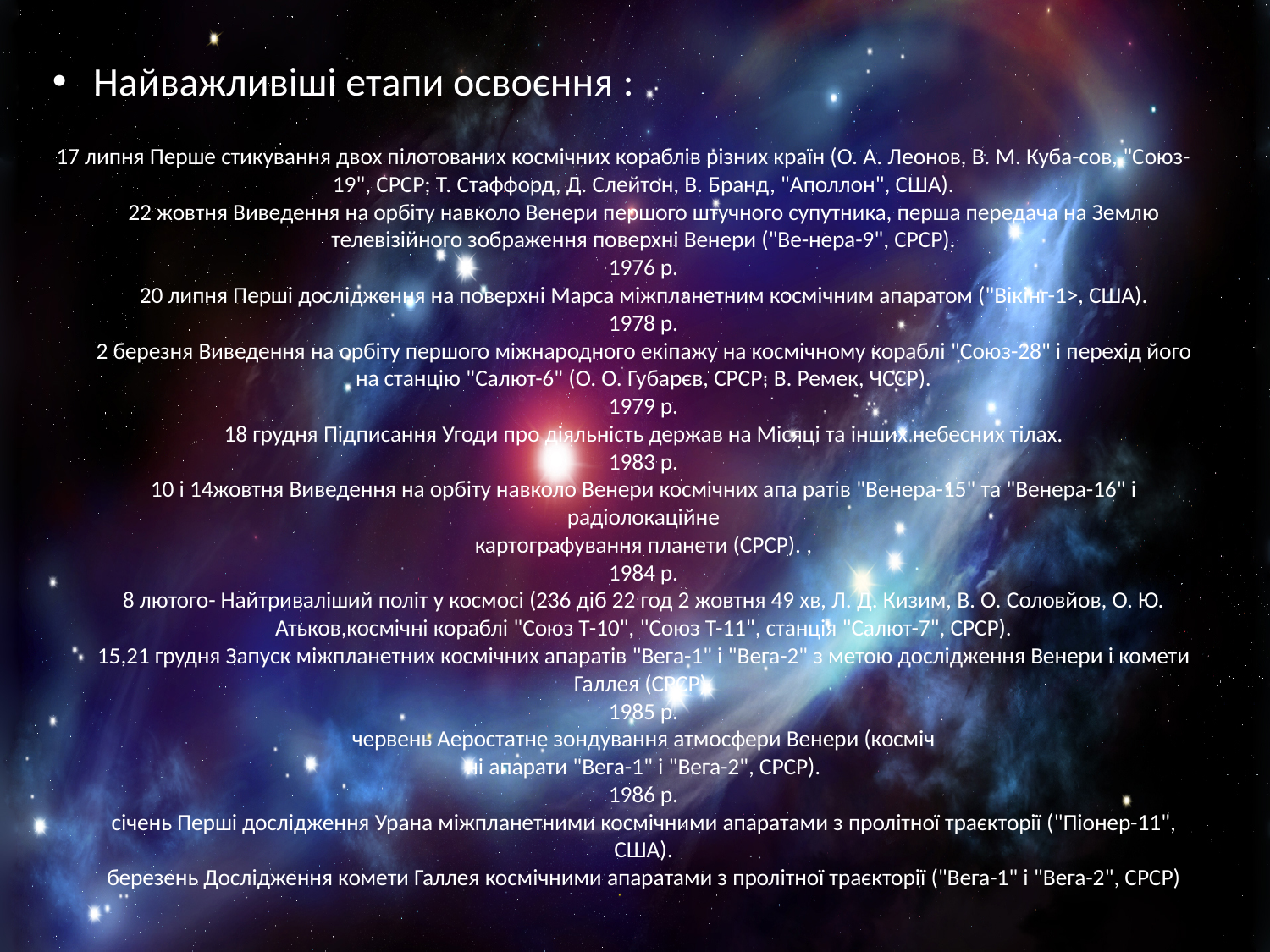

#
Найважливіші етапи освоєння :

17 липня Перше стикування двох пілотованих космічних кораблів різних країн (О. А. Леонов, В. М. Куба-сов, "Союз-19", СРСР; Т. Стаффорд, Д. Слейтон, В. Бранд, "Аполлон", США).
22 жовтня Виведення на орбіту навколо Венери першого штучного супутника, перша передача на Землю телевізійного зображення поверхні Венери ("Ве-нера-9", СРСР).
1976 р.
20 липня Перші дослідження на поверхні Марса міжпланетним космічним апаратом ("Вікінг-1>, США).
1978 р.
2 березня Виведення на орбіту першого міжнародного екіпажу на космічному кораблі "Союз-28" і перехід його на станцію "Салют-6" (О. О. Губарєв, СРСР; В. Ремек, ЧССР).
1979 р.
18 грудня Підписання Угоди про діяльність держав на Місяці та інших небесних тілах.
1983 р.
10 і 14жовтня Виведення на орбіту навколо Венери космічних апа ратів "Венера-15" та "Венера-16" і радіолокаційне
картографування планети (СРСР). ,
1984 р.
8 лютого- Найтриваліший політ у космосі (236 діб 22 год 2 жовтня 49 хв, Л. Д. Кизим, В. О. Соловйов, О. Ю. Атьков,космічні кораблі "Союз Т-10", "Союз Т-11", станція "Салют-7", СРСР).
15,21 грудня Запуск міжпланетних космічних апаратів "Вега-1" і "Вега-2" з метою дослідження Венери і комети Галлея (СРСР).
1985 р.
червень Аеростатне зондування атмосфери Венери (косміч
ні апарати "Вега-1" і "Вега-2", СРСР).
1986 р.
січень Перші дослідження Урана міжпланетними космічними апаратами з пролітної траєкторії ("Піонер-11", США).
березень Дослідження комети Галлея космічними апаратами з пролітної траєкторії ("Вега-1" і "Вега-2", СРСР)